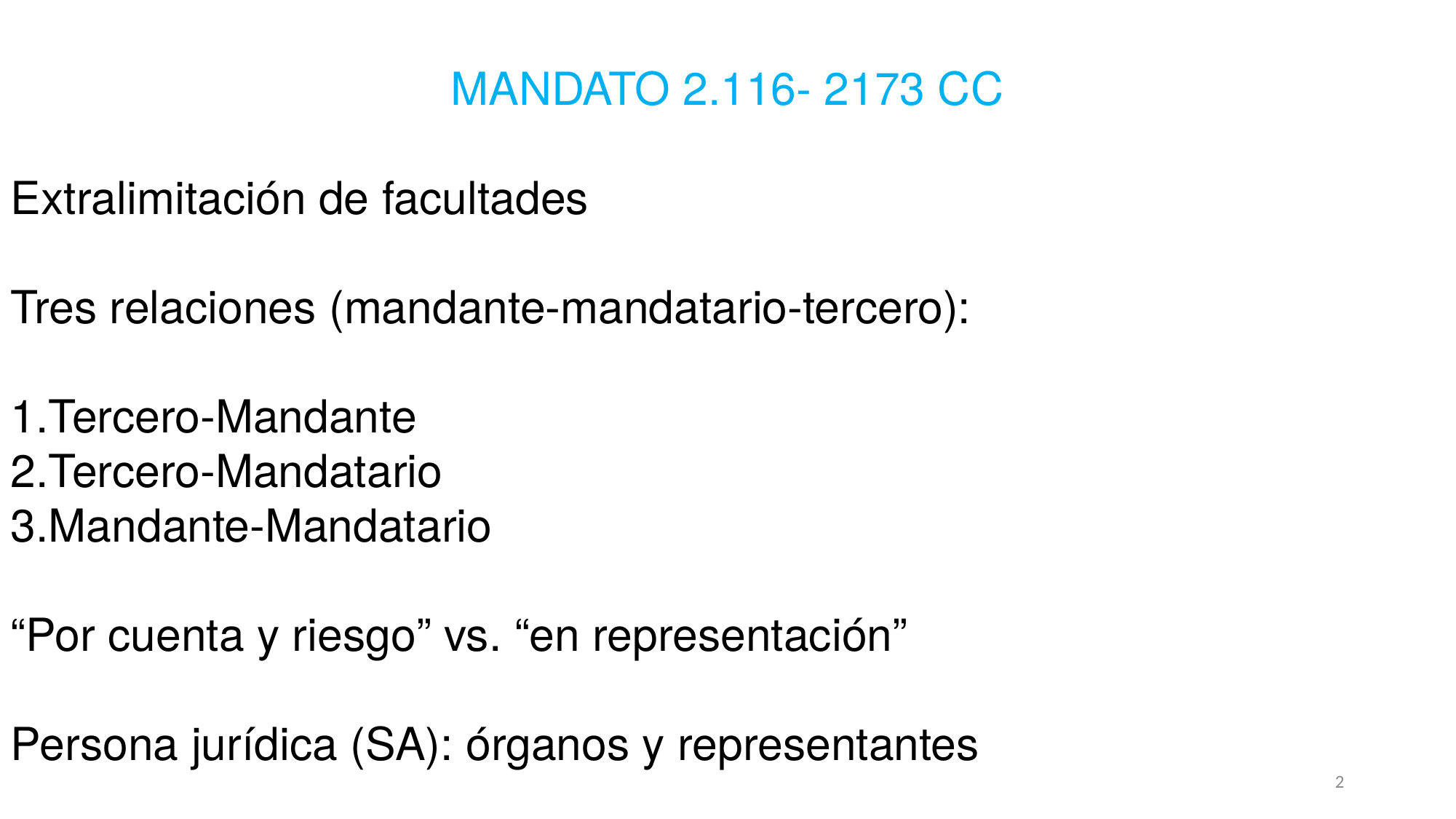

MANDATO 2.116- 2173 CC

Extralimitación de facultades

Tres relaciones (mandante-mandatario-tercero):

1.Tercero-Mandante
2.Tercero-Mandatario
3.Mandante-Mandatario

“Por cuenta y riesgo” vs. “en representación”

Persona jurídica (SA): órganos y representantes

2